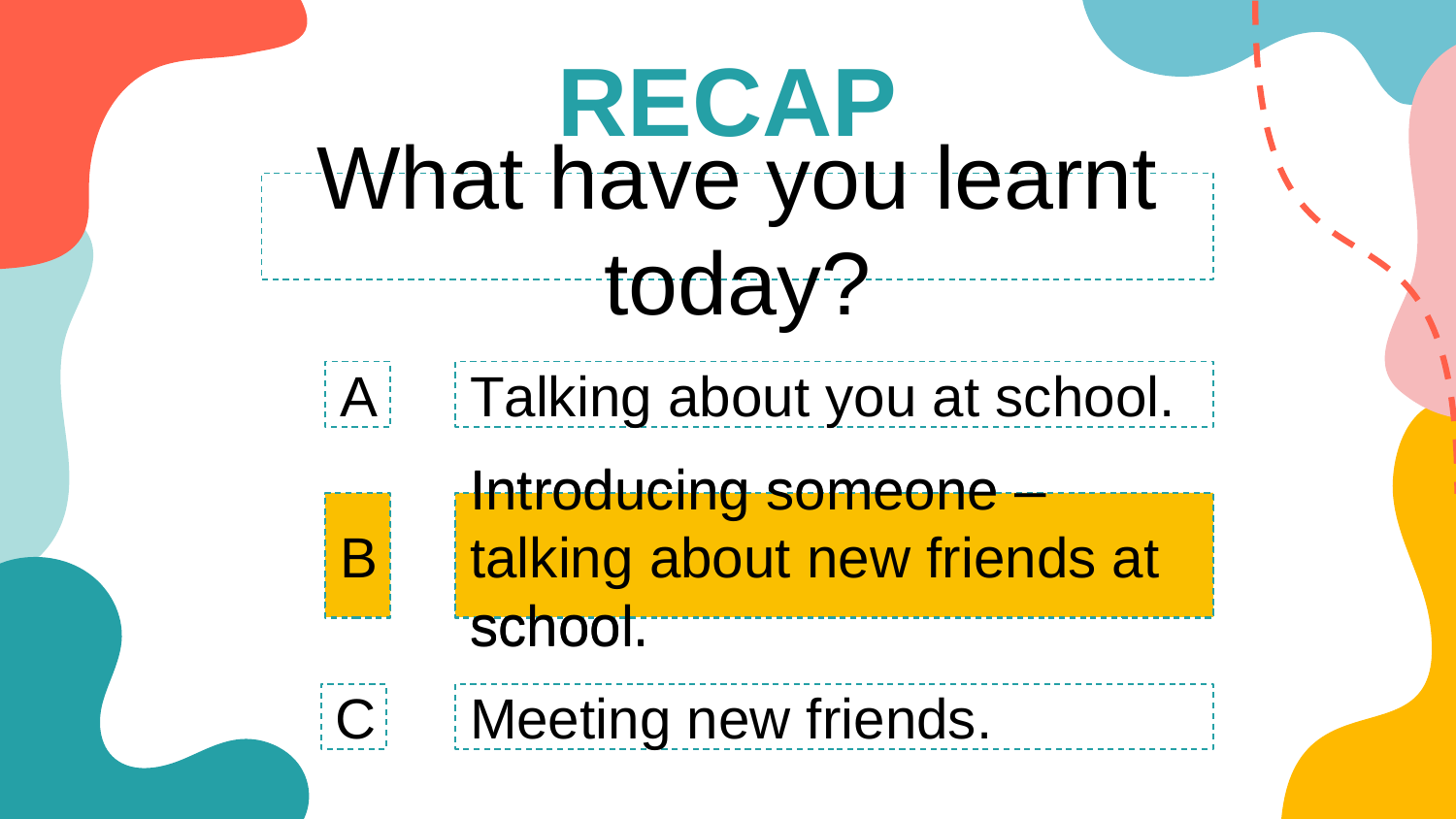

# RECAP
What have you learnt today?
A
Talking about you at school.
B
Introducing someone –
talking about new friends at school.
B
Introducing someone –
talking about new friends at school.
C
Meeting new friends.